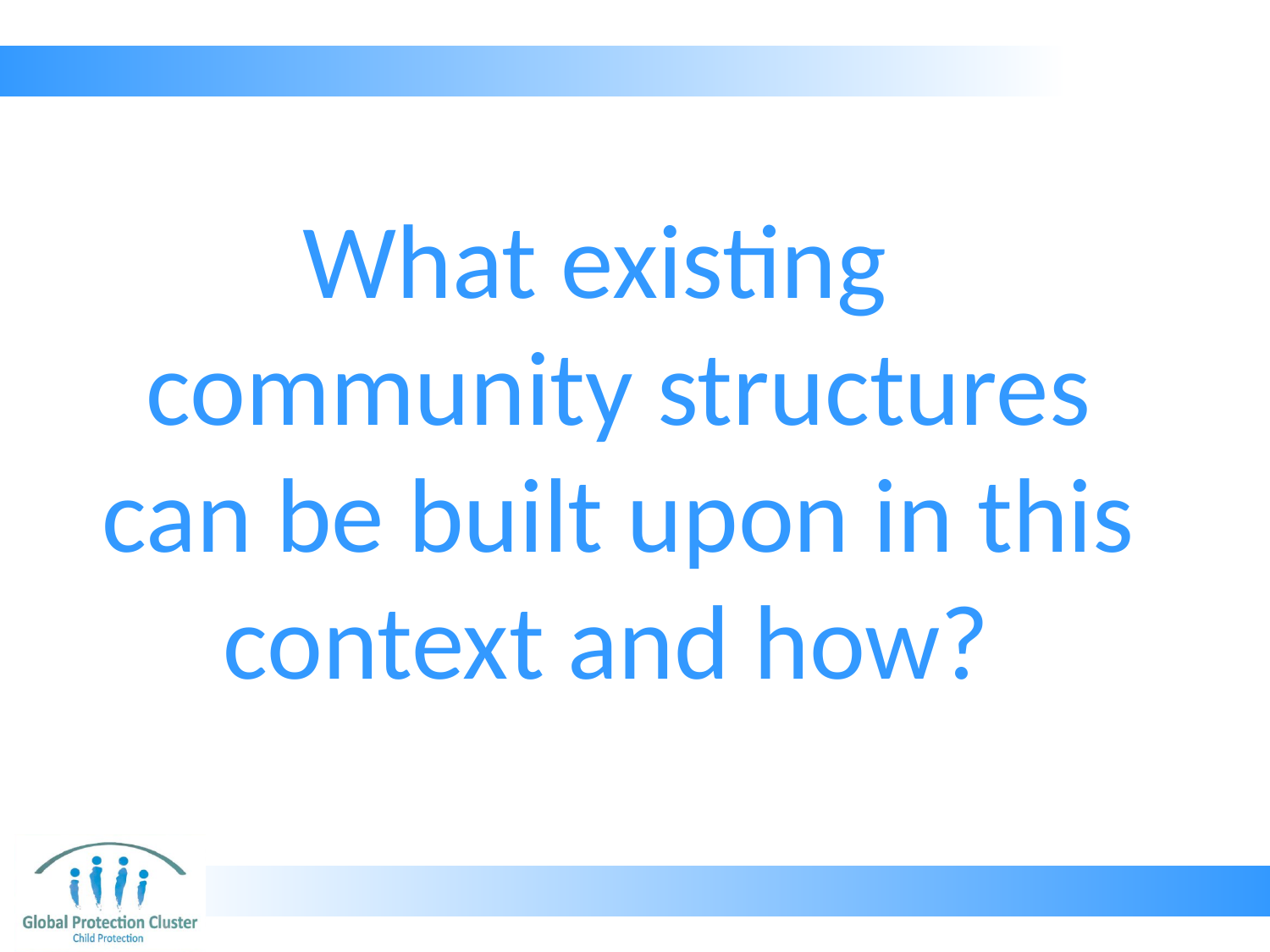

What existing community structures can be built upon in this context and how?